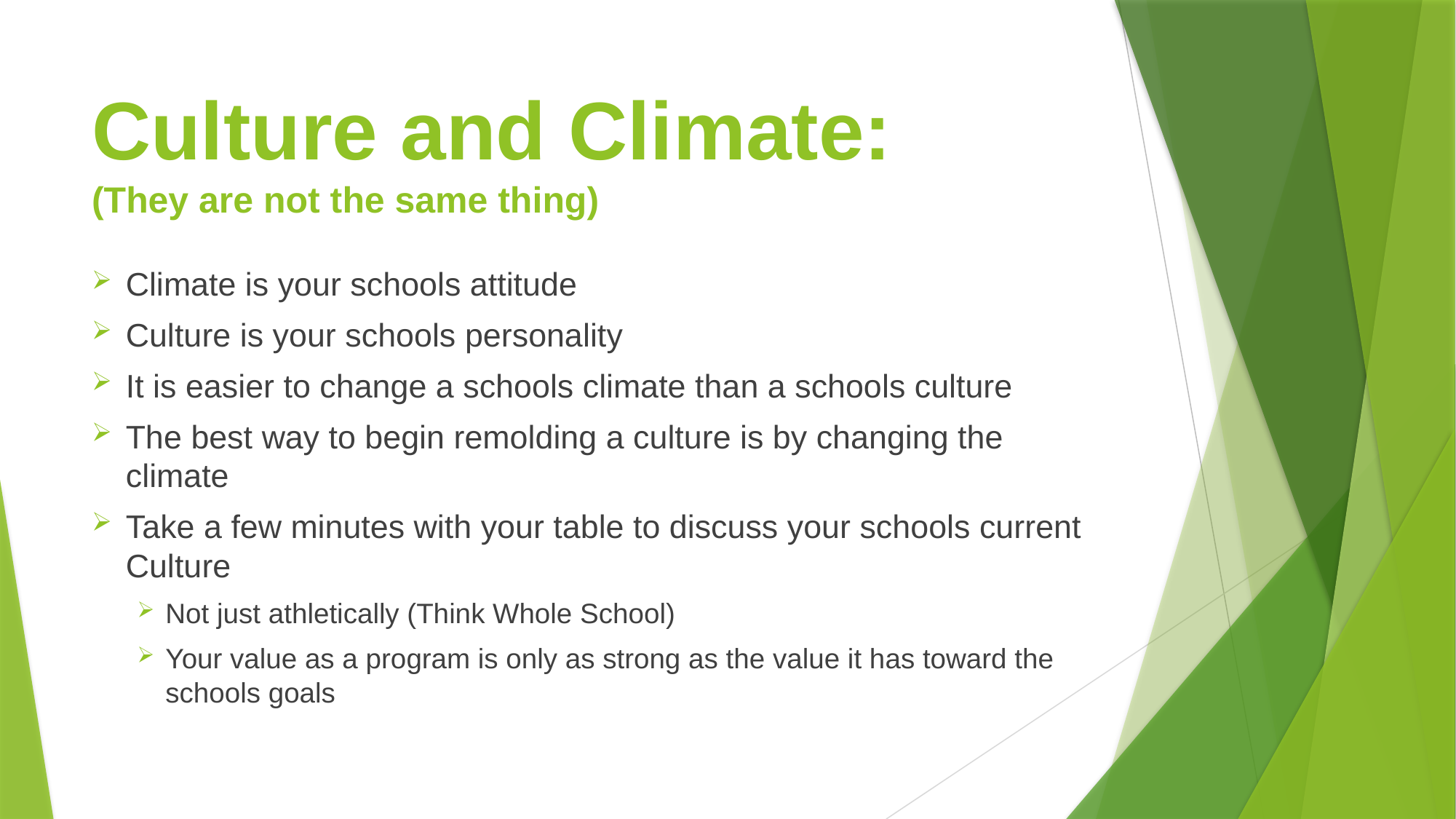

# Culture and Climate: (They are not the same thing)
Climate is your schools attitude
Culture is your schools personality
It is easier to change a schools climate than a schools culture
The best way to begin remolding a culture is by changing the climate
Take a few minutes with your table to discuss your schools current Culture
Not just athletically (Think Whole School)
Your value as a program is only as strong as the value it has toward the schools goals